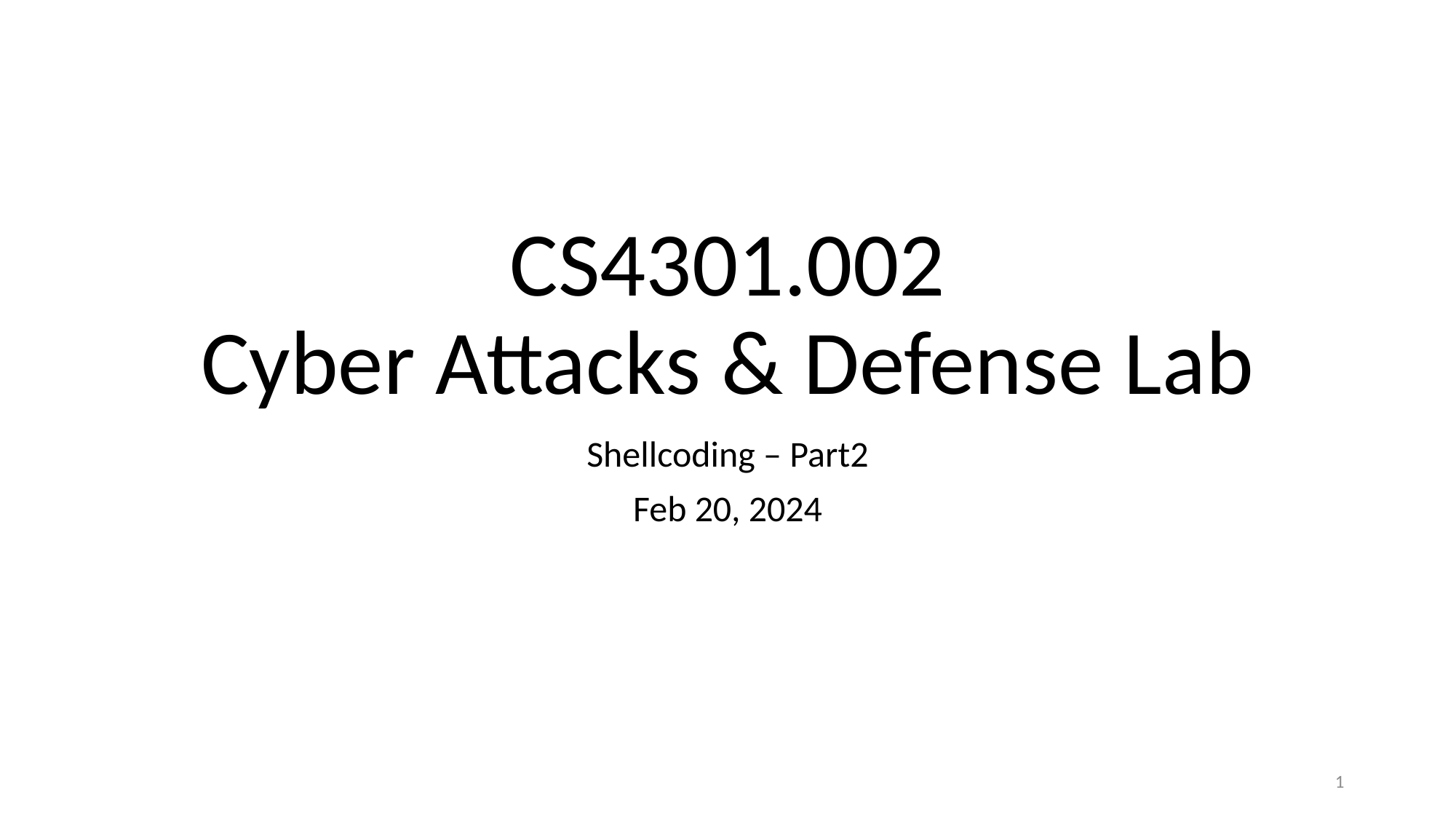

# CS4301.002 Cyber Attacks & Defense Lab
Shellcoding – Part2
Feb 20, 2024
1